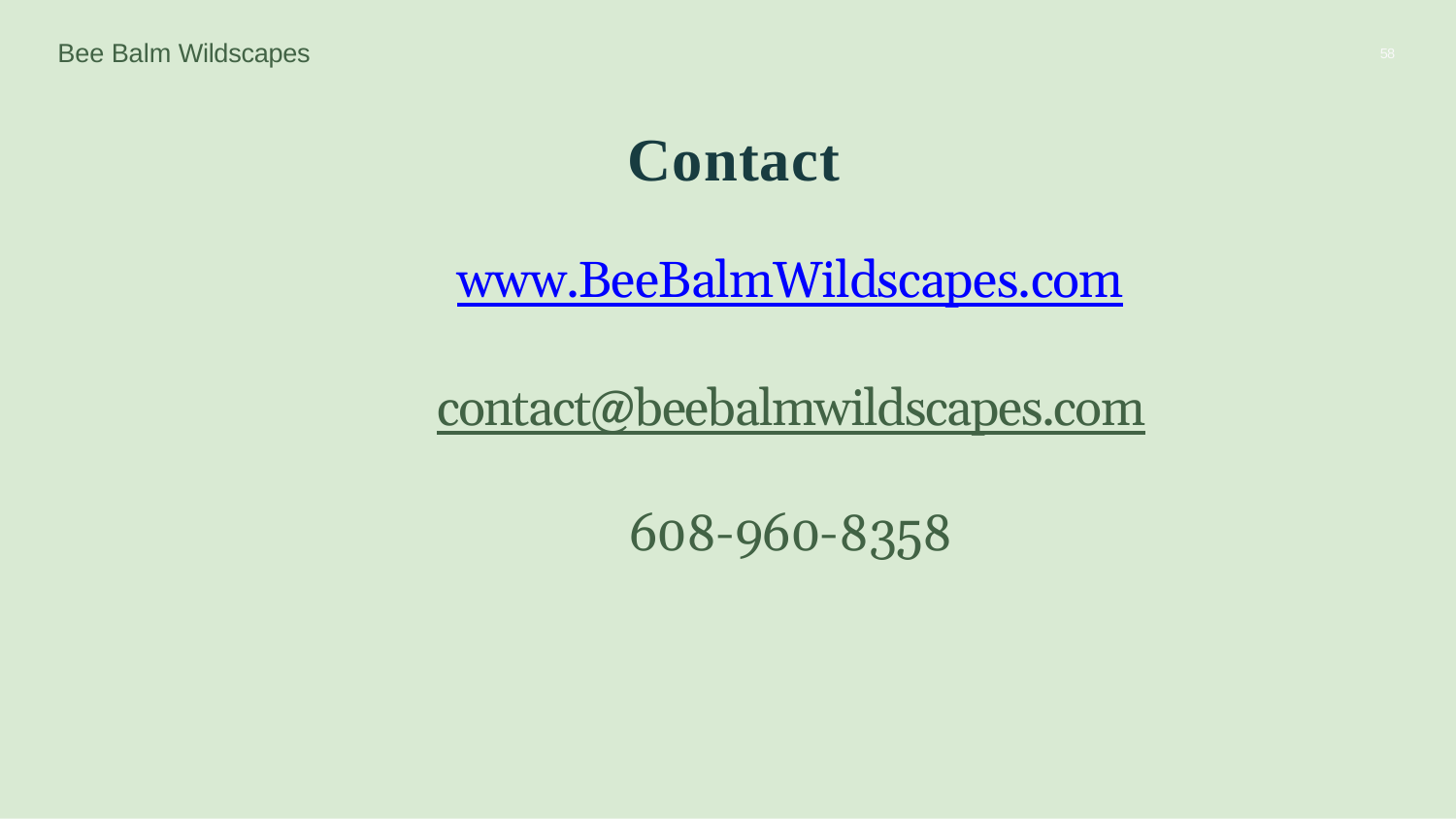

Bee Balm Wildscapes
58
# Contact
www.BeeBalmWildscapes.com
contact@beebalmwildscapes.com 608-960-8358